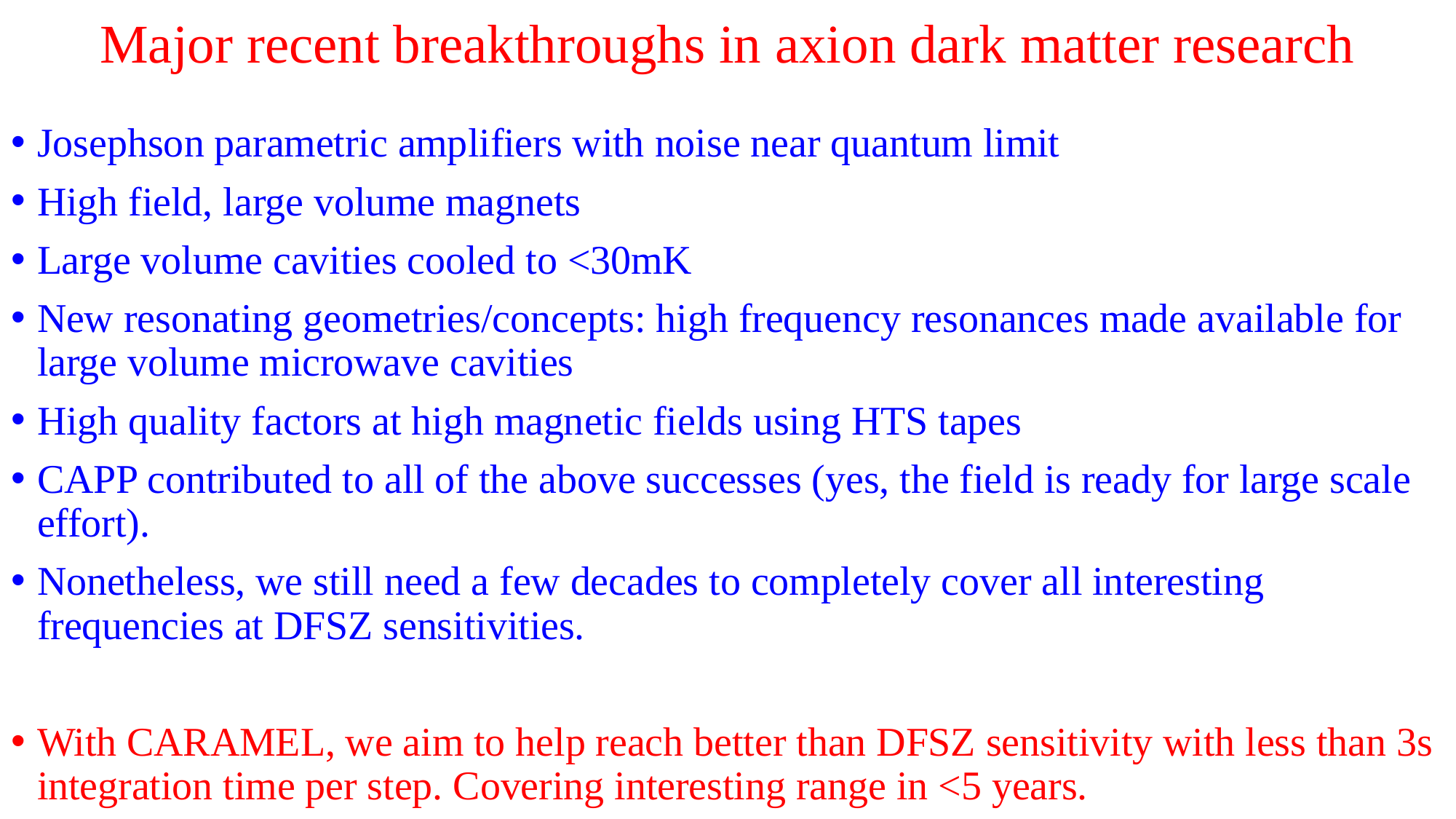

# Major recent breakthroughs in axion dark matter research
Josephson parametric amplifiers with noise near quantum limit
High field, large volume magnets
Large volume cavities cooled to <30mK
New resonating geometries/concepts: high frequency resonances made available for large volume microwave cavities
High quality factors at high magnetic fields using HTS tapes
CAPP contributed to all of the above successes (yes, the field is ready for large scale effort).
Nonetheless, we still need a few decades to completely cover all interesting frequencies at DFSZ sensitivities.

With CARAMEL, we aim to help reach better than DFSZ sensitivity with less than 3s integration time per step. Covering interesting range in <5 years.